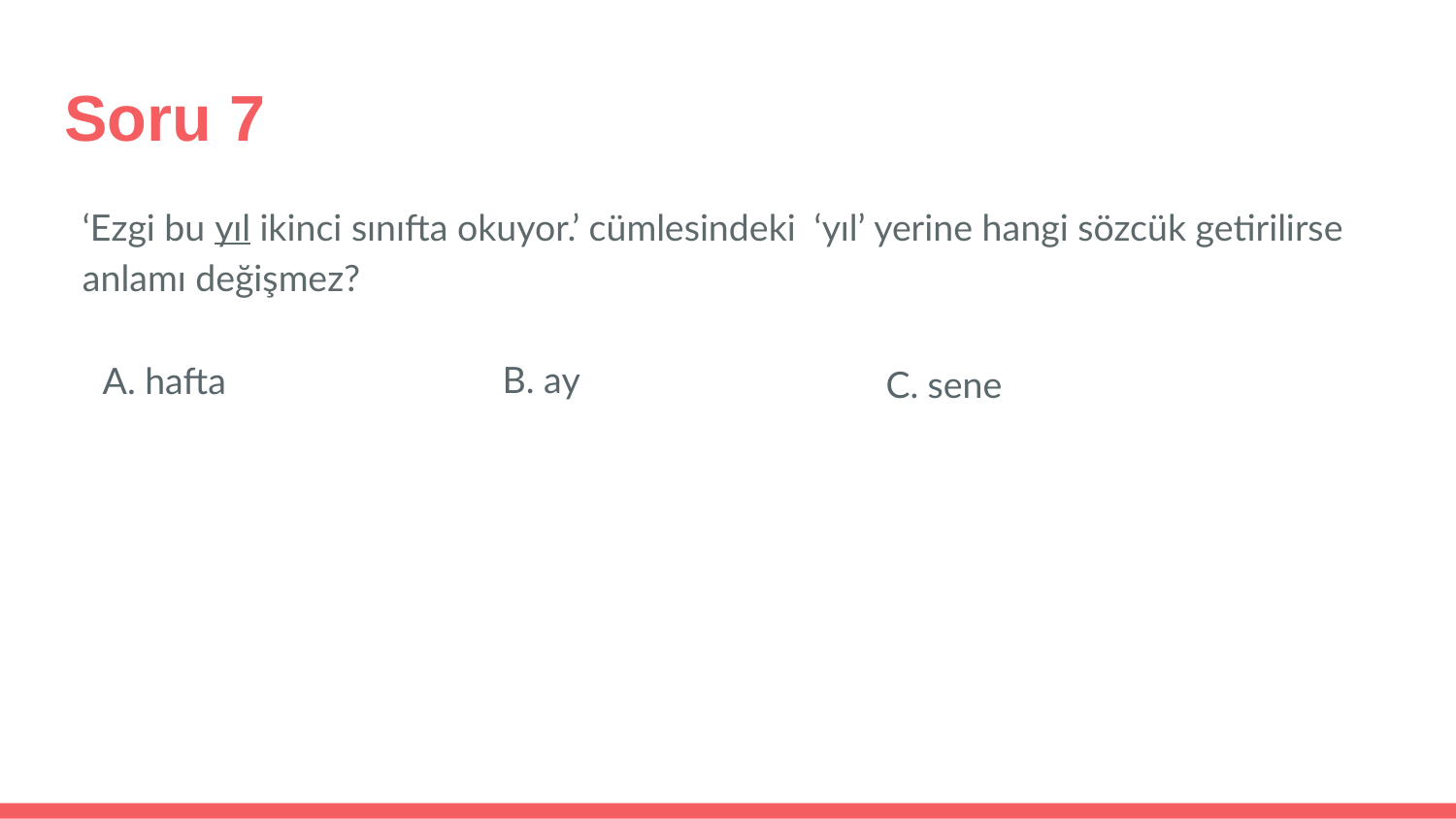

# Soru 7
‘Ezgi bu yıl ikinci sınıfta okuyor.’ cümlesindeki  ‘yıl’ yerine hangi sözcük getirilirse anlamı değişmez?

B. ay
A. hafta
C. sene